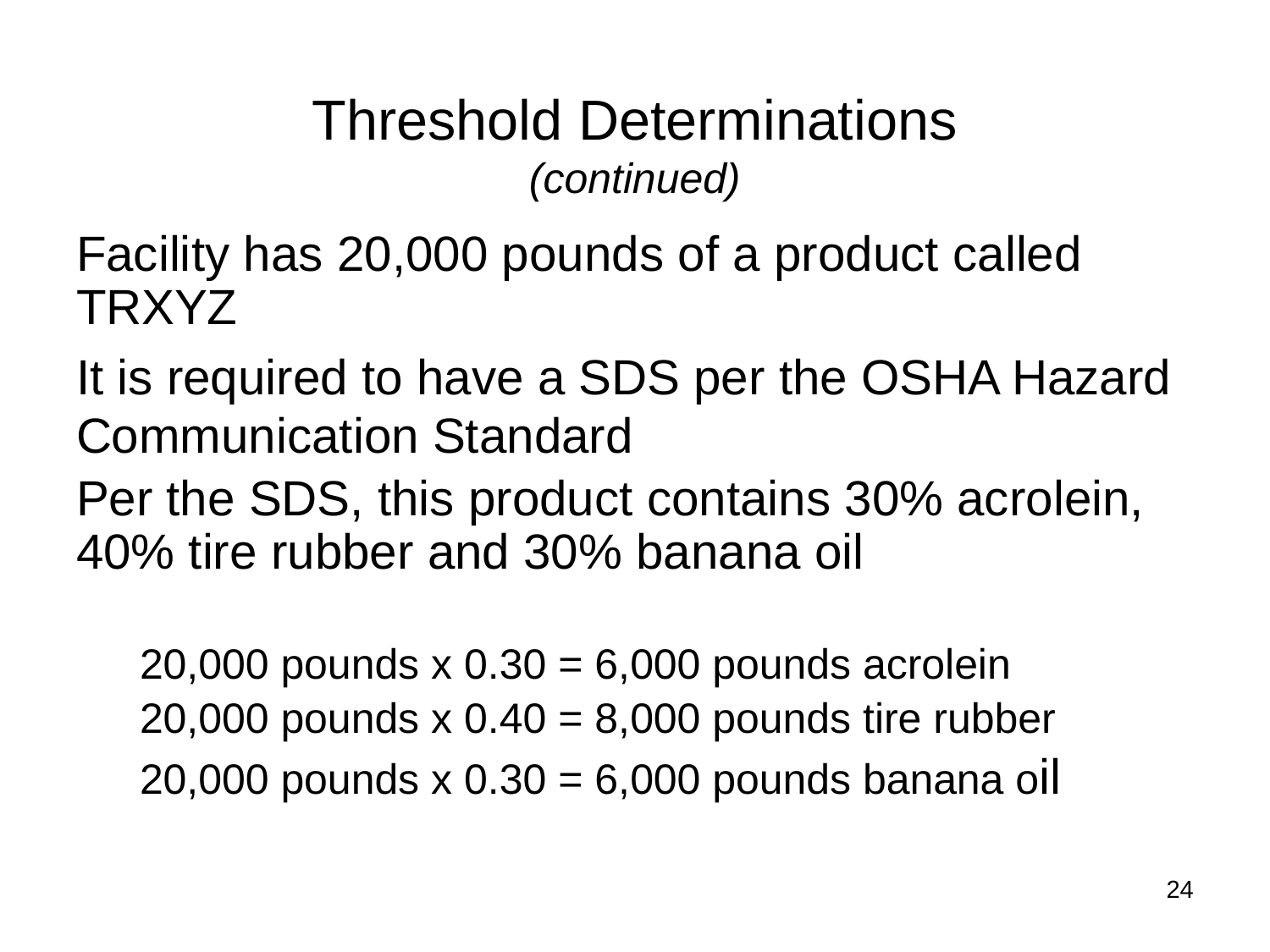

# Threshold Determinations (continued)
Facility has 20,000 pounds of a product called TRXYZ
It is required to have a SDS per the OSHA Hazard Communication Standard
Per the SDS, this product contains 30% acrolein, 40% tire rubber and 30% banana oil

20,000 pounds x 0.30 = 6,000 pounds acrolein
20,000 pounds x 0.40 = 8,000 pounds tire rubber
20,000 pounds x 0.30 = 6,000 pounds banana oil

24